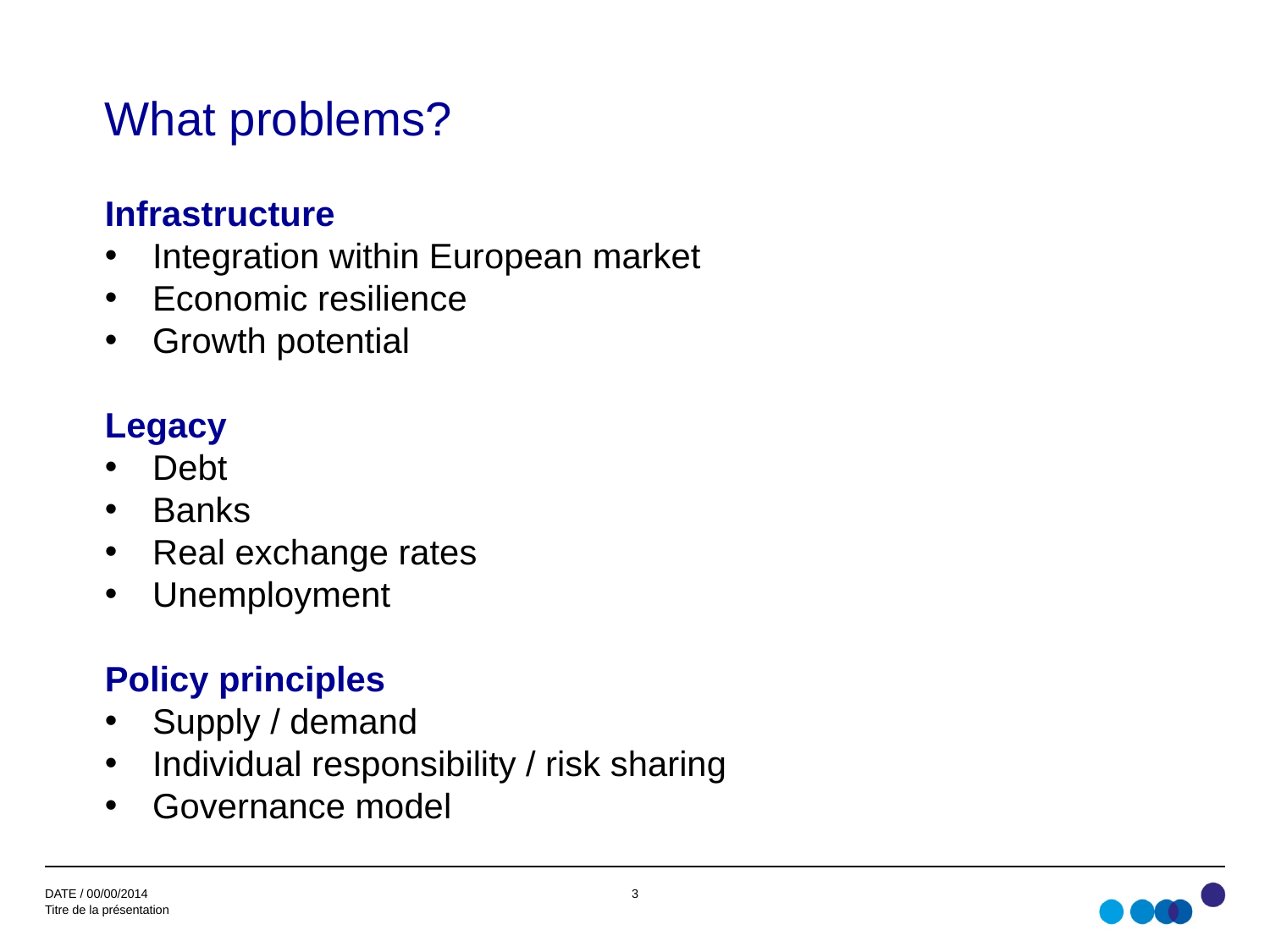

# What problems?
Infrastructure
Integration within European market
Economic resilience
Growth potential

Legacy
Debt
Banks
Real exchange rates
Unemployment

Policy principles
Supply / demand
Individual responsibility / risk sharing
Governance model

3
DATE / 00/00/2014
Titre de la présentation